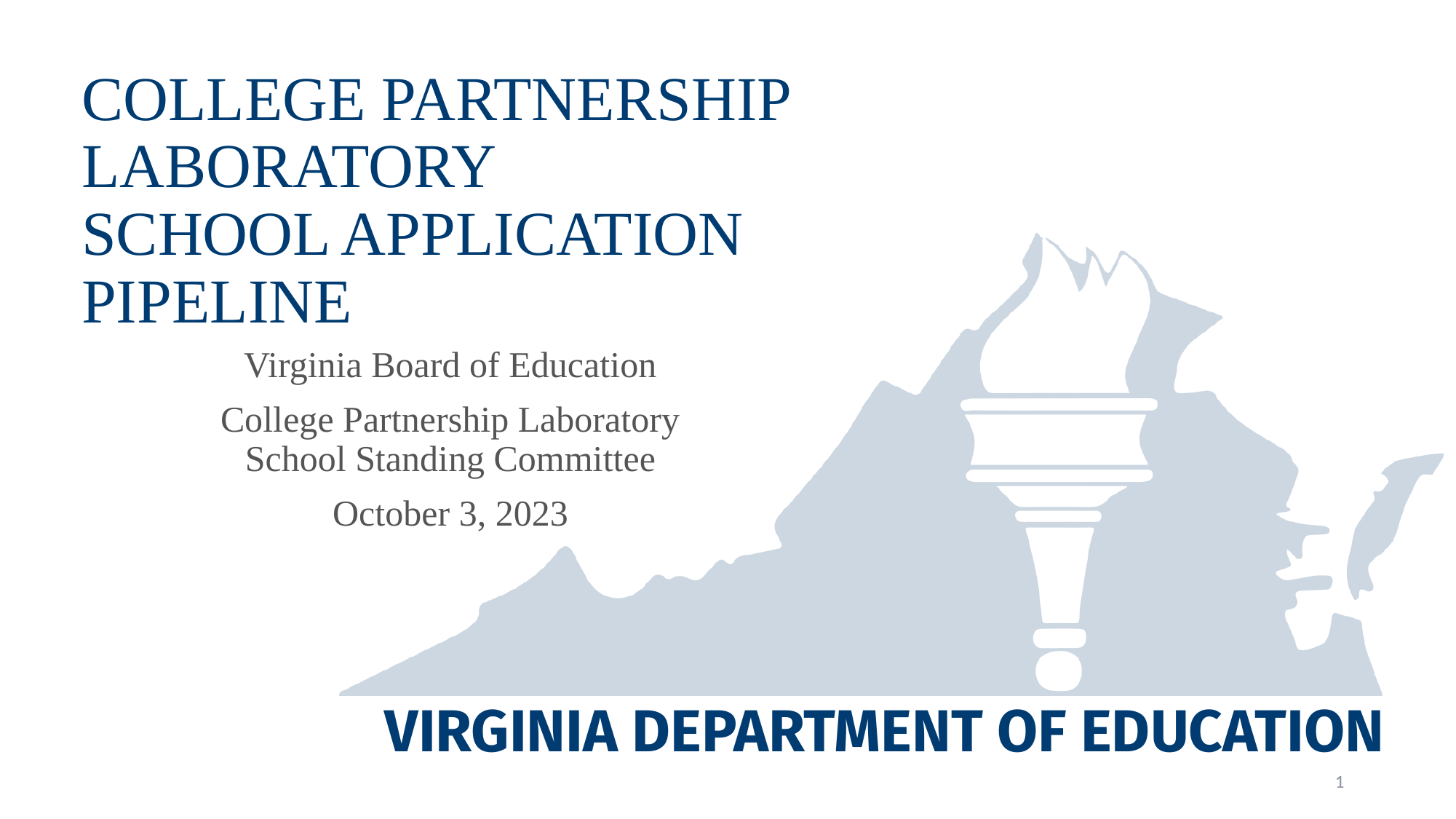

# College Partnership Laboratory School Application Pipeline
Virginia Board of Education
College Partnership Laboratory School Standing Committee
October 3, 2023
1